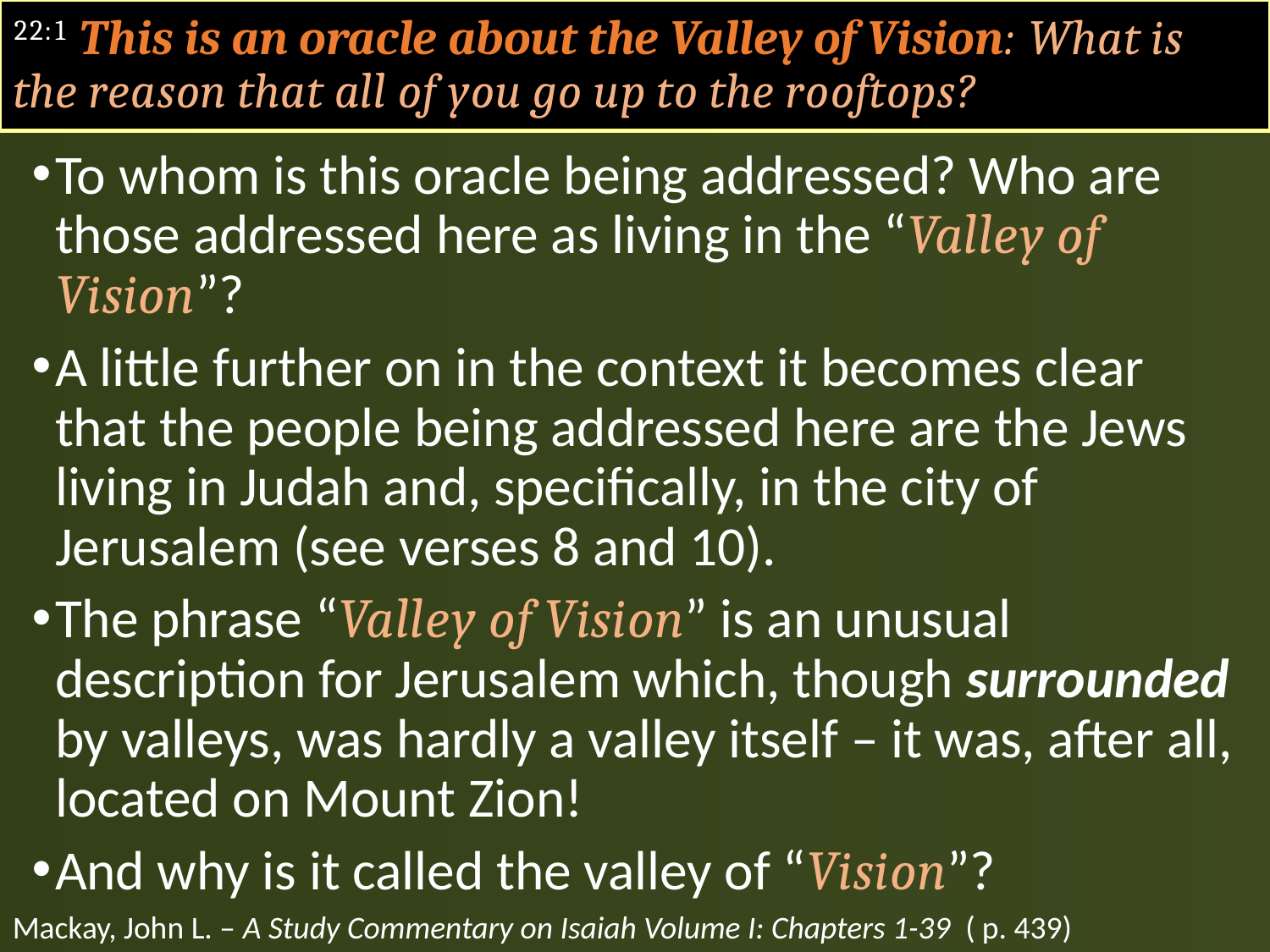

# 22:1 This is an oracle about the Valley of Vision: What is the reason that all of you go up to the rooftops?
To whom is this oracle being addressed? Who are those addressed here as living in the “Valley of Vision”?
A little further on in the context it becomes clear that the people being addressed here are the Jews living in Judah and, specifically, in the city of Jerusalem (see verses 8 and 10).
The phrase “Valley of Vision” is an unusual description for Jerusalem which, though surrounded by valleys, was hardly a valley itself – it was, after all, located on Mount Zion!
And why is it called the valley of “Vision”?
Mackay, John L. – A Study Commentary on Isaiah Volume I: Chapters 1-39  ( p. 439)